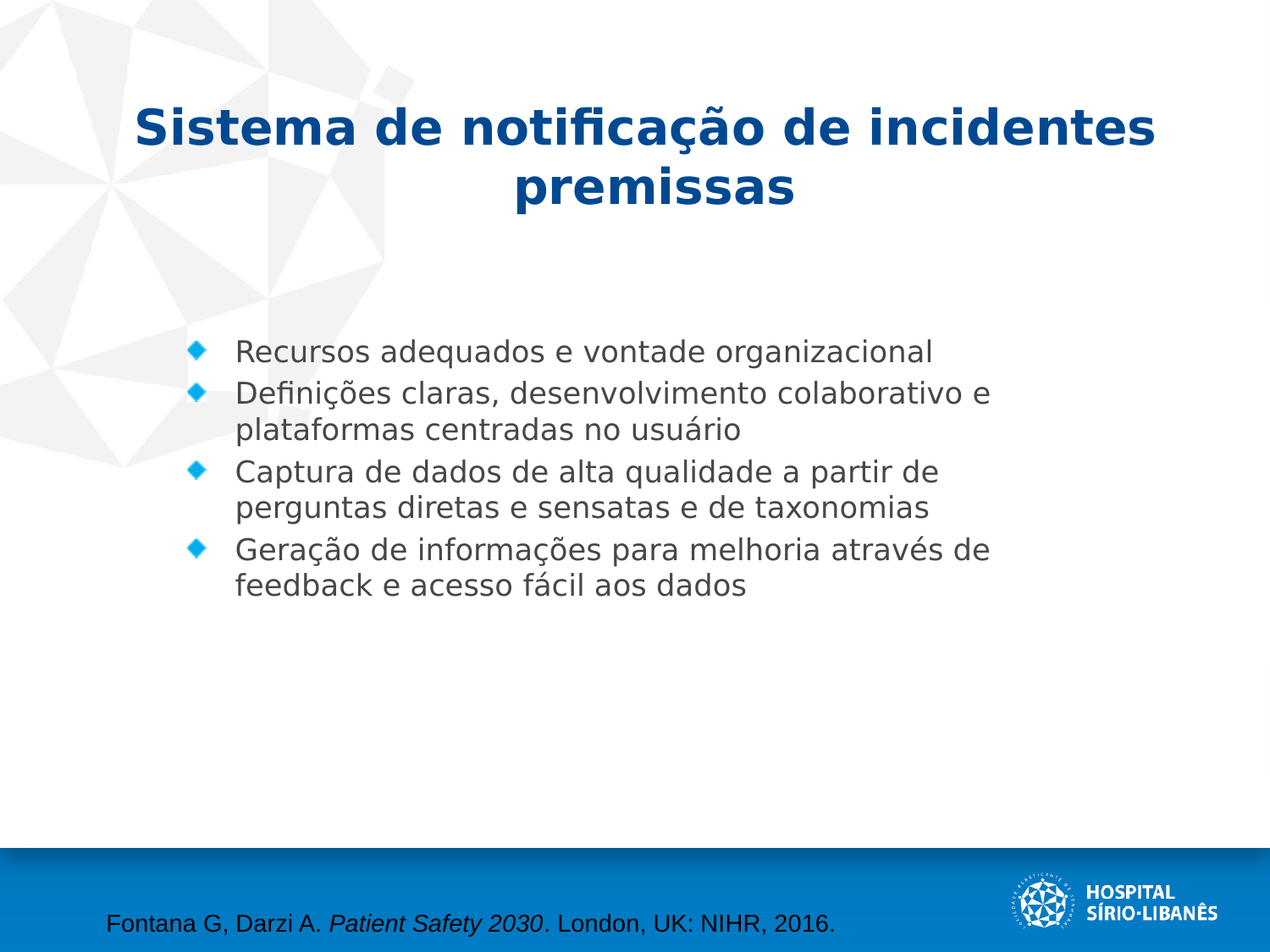

# Sistema de notificação de incidentes  premissas
Recursos adequados e vontade organizacional
Definições claras, desenvolvimento colaborativo e plataformas centradas no usuário
Captura de dados de alta qualidade a partir de perguntas diretas e sensatas e de taxonomias
Geração de informações para melhoria através de feedback e acesso fácil aos dados
Fontana G, Darzi A. Patient Safety 2030. London, UK: NIHR, 2016.